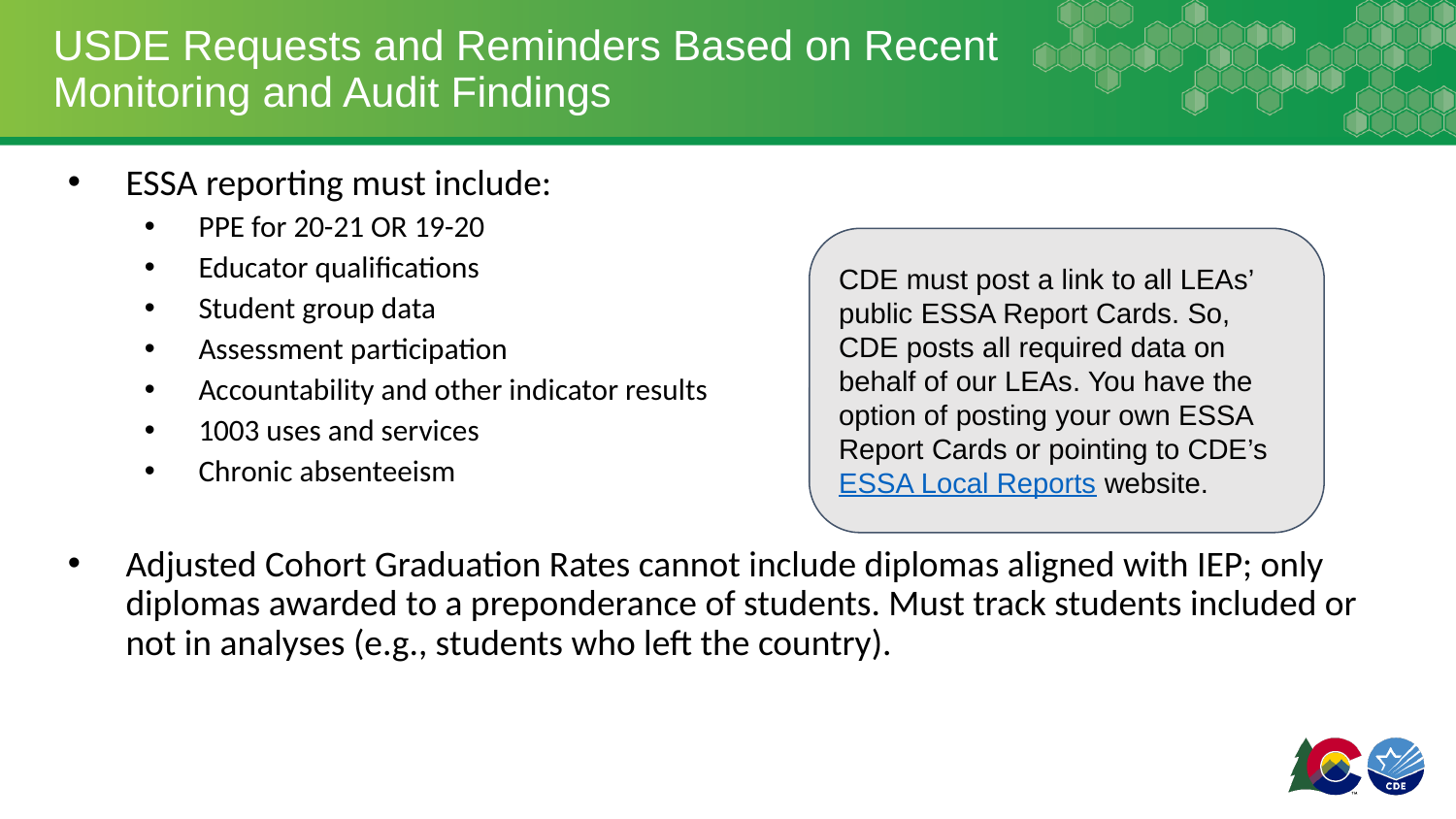

# USDE Requests and Reminders Based on Recent Monitoring and Audit Findings
ESSA reporting must include:
PPE for 20-21 OR 19-20
Educator qualifications
Student group data
Assessment participation
Accountability and other indicator results
1003 uses and services
Chronic absenteeism

Adjusted Cohort Graduation Rates cannot include diplomas aligned with IEP; only diplomas awarded to a preponderance of students. Must track students included or not in analyses (e.g., students who left the country).
CDE must post a link to all LEAs’ public ESSA Report Cards. So, CDE posts all required data on behalf of our LEAs. You have the option of posting your own ESSA Report Cards or pointing to CDE’s ESSA Local Reports website.